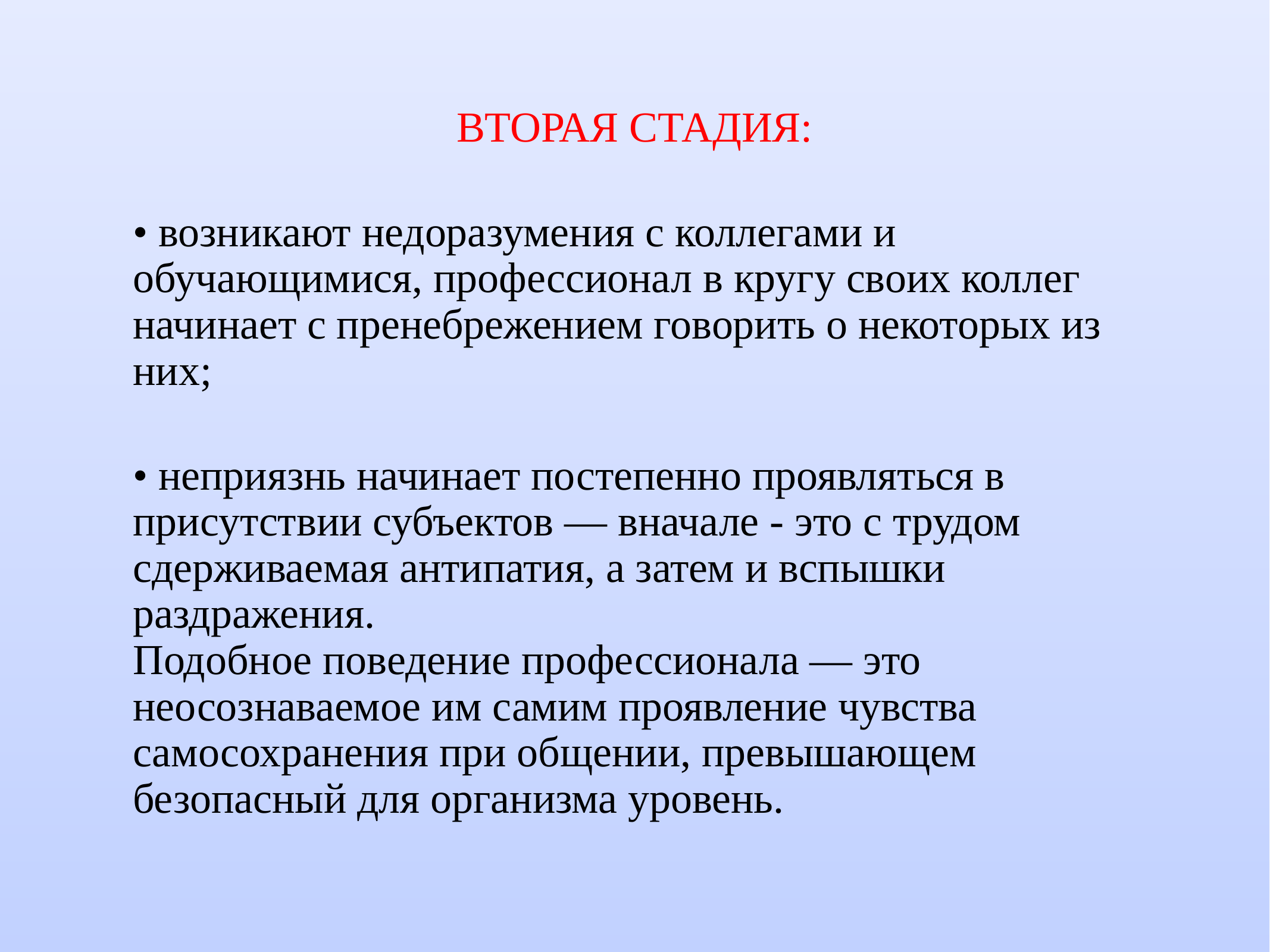

# ВТОРАЯ СТАДИЯ:

• возникают недоразумения с коллегами и обучающимися, профессионал в кругу своих коллег начинает с пренебрежением говорить о некоторых из них;

• неприязнь начинает постепенно проявляться в присутствии субъектов — вначале - это с трудом сдерживаемая антипатия, а затем и вспышки раздражения.
Подобное поведение профессионала — это неосознаваемое им самим проявление чувства самосохранения при общении, превышающем безопасный для организма уровень.